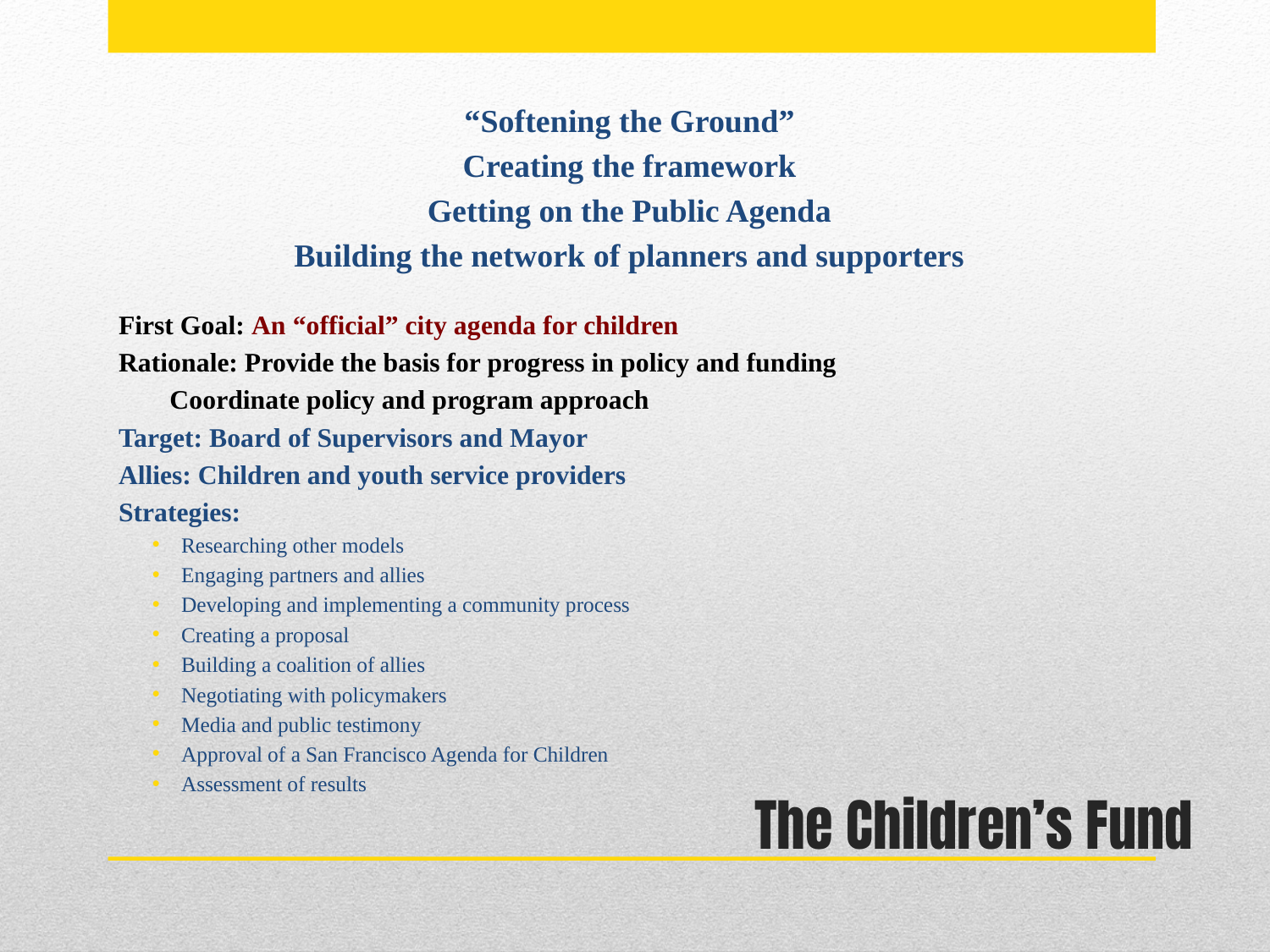

“Softening the Ground”
Creating the framework
Getting on the Public Agenda
Building the network of planners and supporters

First Goal: An “official” city agenda for children
Rationale: Provide the basis for progress in policy and funding
	    Coordinate policy and program approach
Target: Board of Supervisors and Mayor
Allies: Children and youth service providers
Strategies:
Researching other models
Engaging partners and allies
Developing and implementing a community process
Creating a proposal
Building a coalition of allies
Negotiating with policymakers
Media and public testimony
Approval of a San Francisco Agenda for Children
Assessment of results

# The Children’s Fund